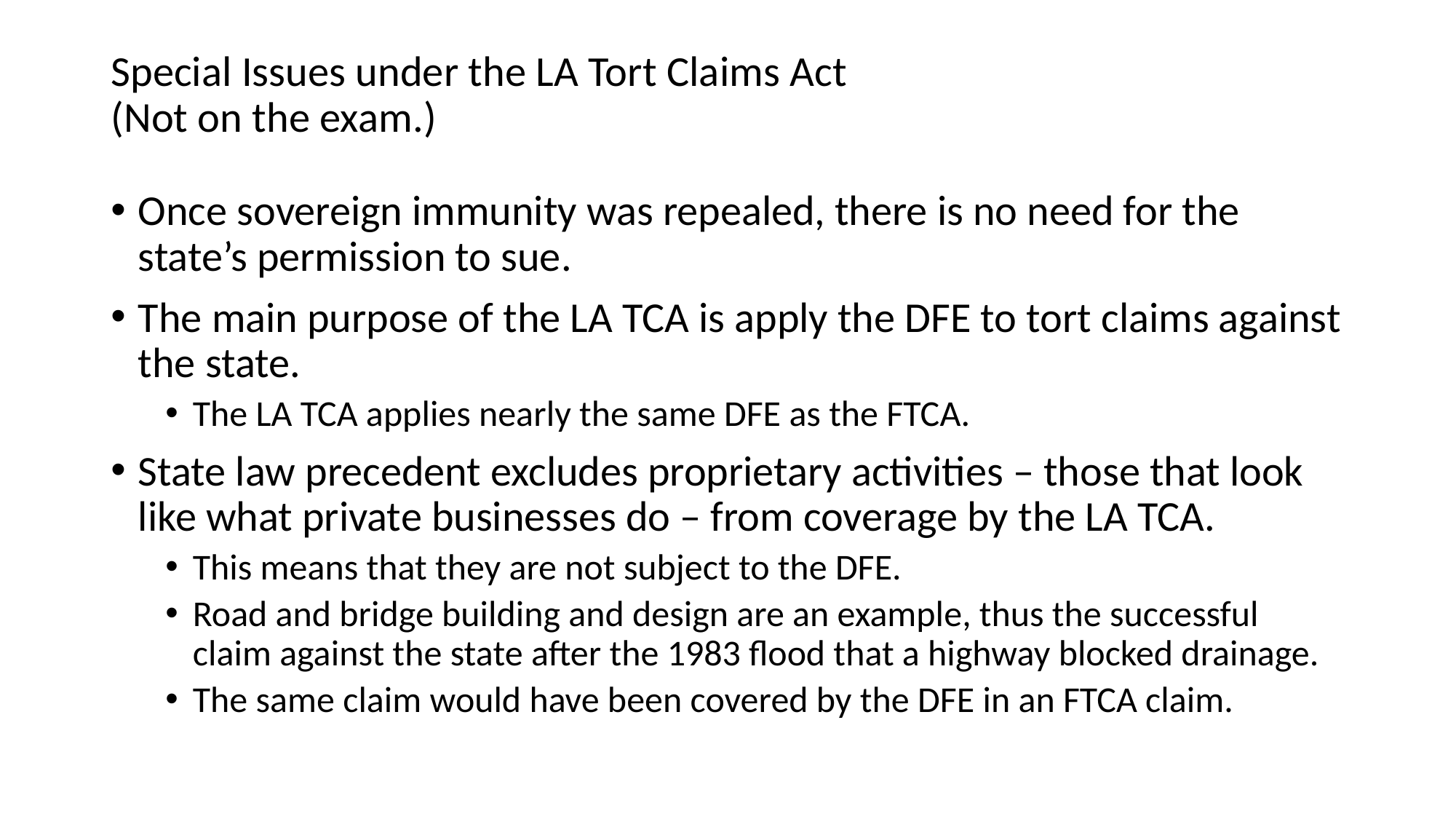

# Special Issues under the LA Tort Claims Act (Not on the exam.)
Once sovereign immunity was repealed, there is no need for the state’s permission to sue.
The main purpose of the LA TCA is apply the DFE to tort claims against the state.
The LA TCA applies nearly the same DFE as the FTCA.
State law precedent excludes proprietary activities – those that look like what private businesses do – from coverage by the LA TCA.
This means that they are not subject to the DFE.
Road and bridge building and design are an example, thus the successful claim against the state after the 1983 flood that a highway blocked drainage.
The same claim would have been covered by the DFE in an FTCA claim.